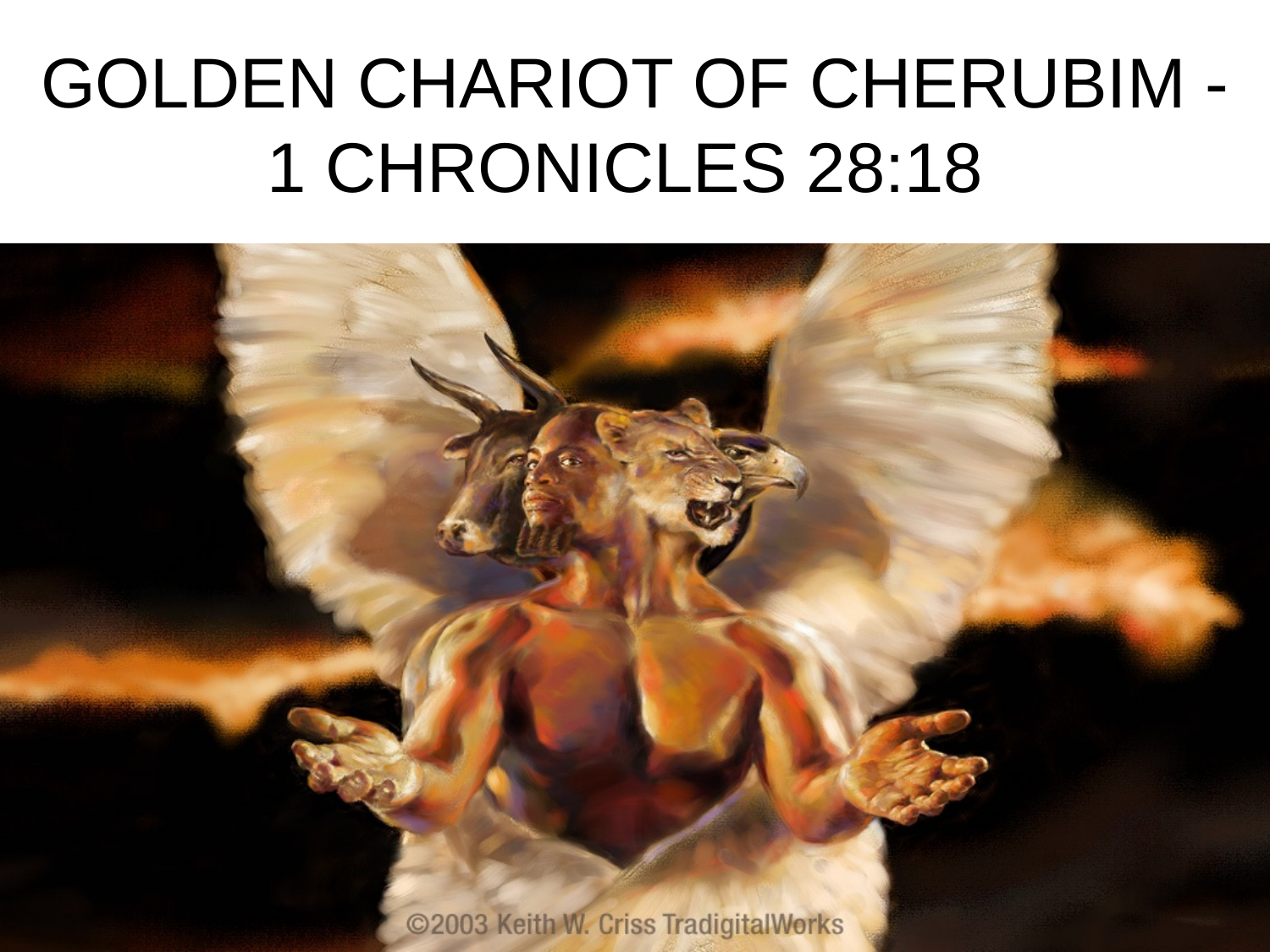

# GOLDEN CHARIOT OF CHERUBIM - 1 CHRONICLES 28:18